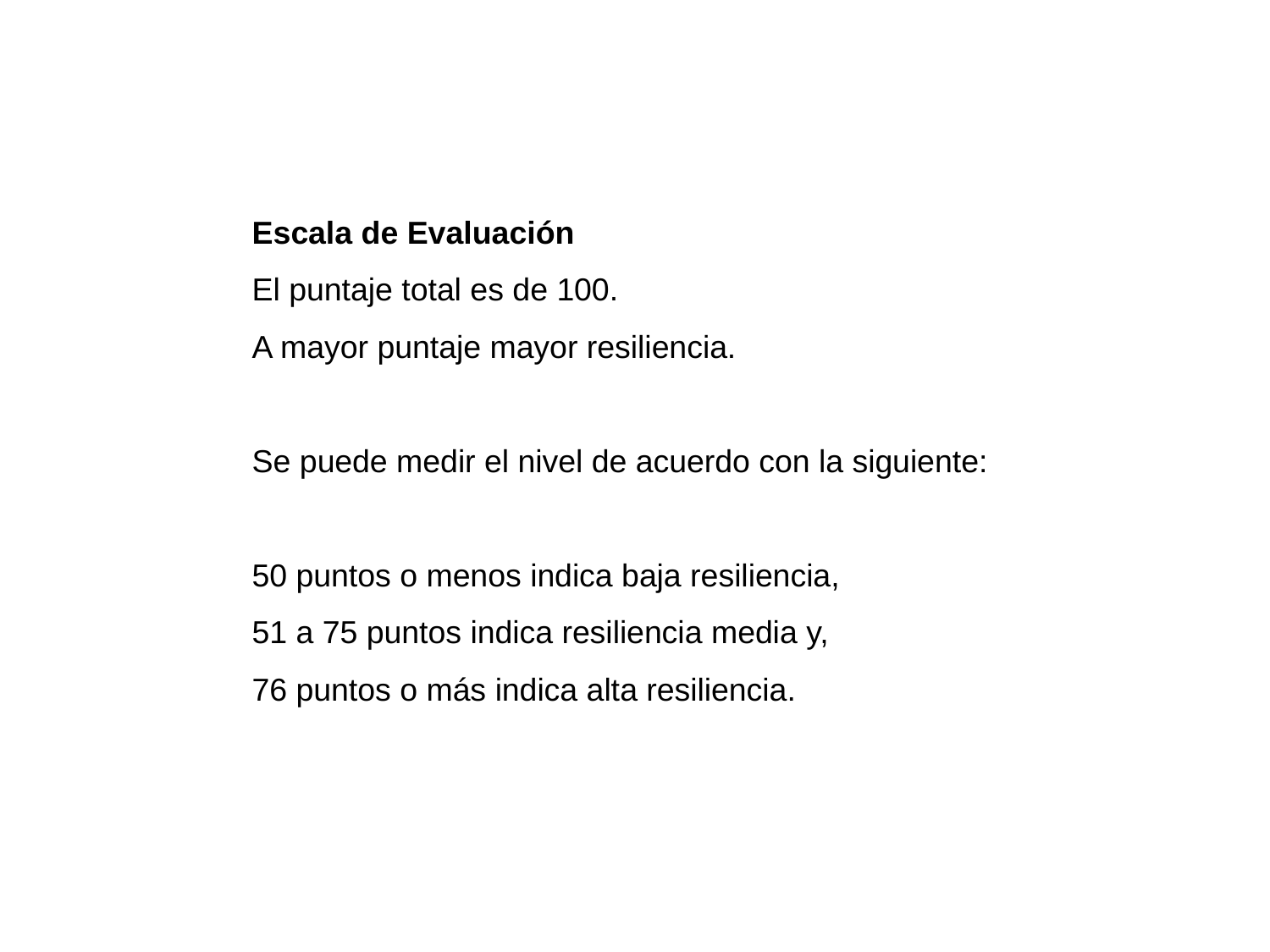

Escala de Evaluación
El puntaje total es de 100.
A mayor puntaje mayor resiliencia.

Se puede medir el nivel de acuerdo con la siguiente:

50 puntos o menos indica baja resiliencia,
51 a 75 puntos indica resiliencia media y,
76 puntos o más indica alta resiliencia.